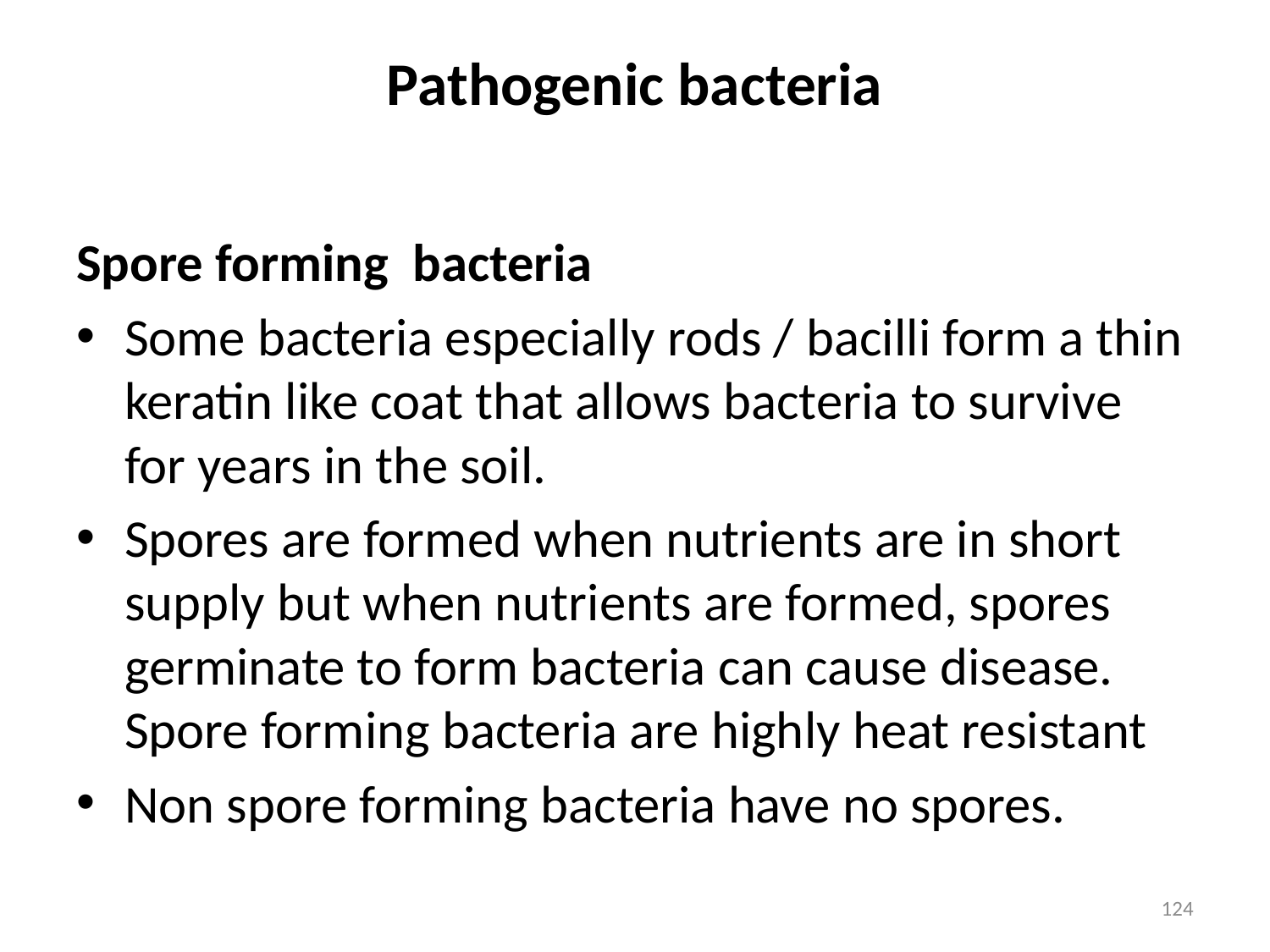

# Pathogenic bacteria
Spore forming  bacteria
Some bacteria especially rods / bacilli form a thin keratin like coat that allows bacteria to survive for years in the soil.
Spores are formed when nutrients are in short supply but when nutrients are formed, spores germinate to form bacteria can cause disease. Spore forming bacteria are highly heat resistant
Non spore forming bacteria have no spores.

124